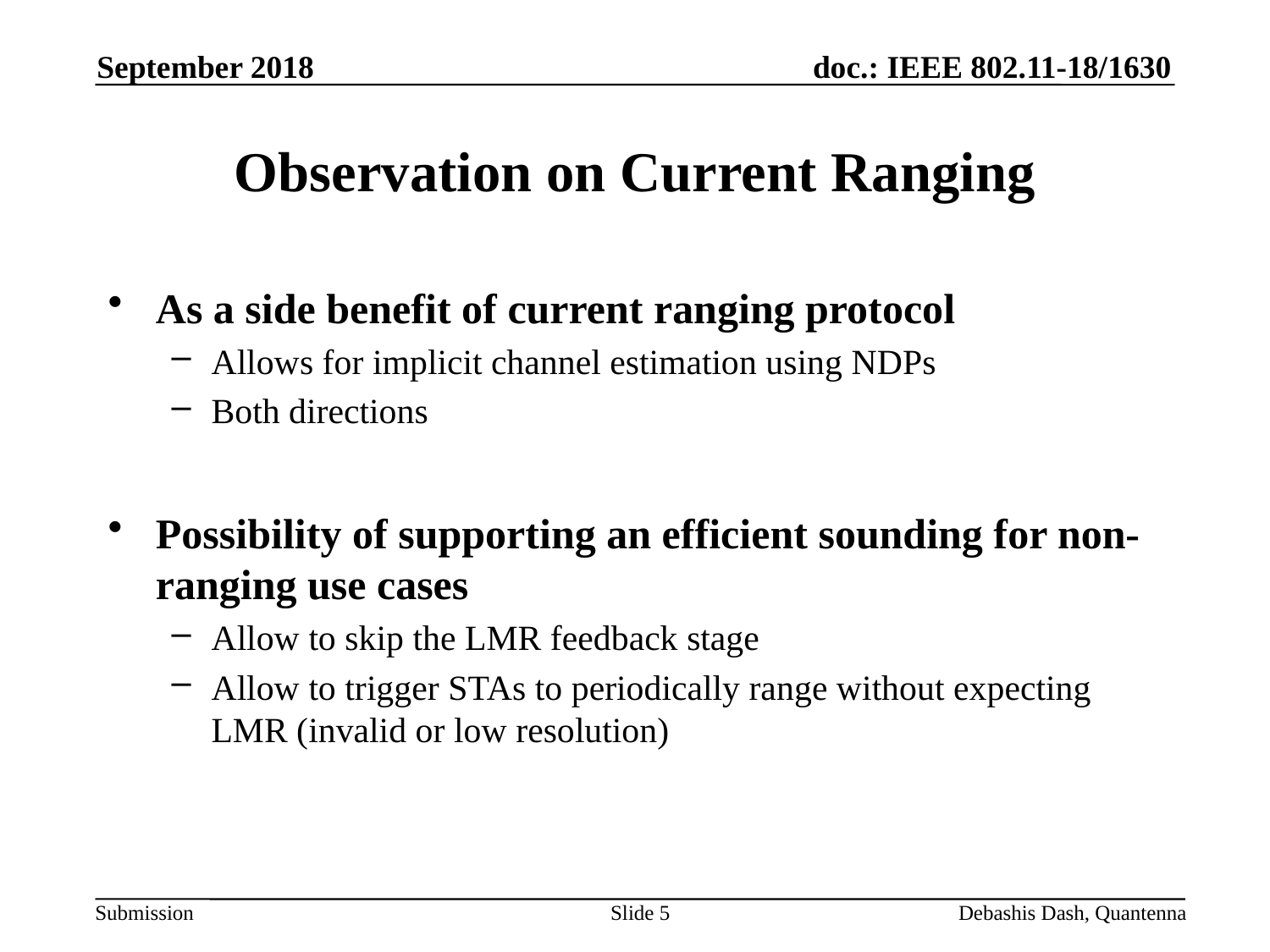

September 2018
# Observation on Current Ranging
As a side benefit of current ranging protocol
Allows for implicit channel estimation using NDPs
Both directions

Possibility of supporting an efficient sounding for non-ranging use cases
Allow to skip the LMR feedback stage
Allow to trigger STAs to periodically range without expecting LMR (invalid or low resolution)
Slide 5
Debashis Dash, Quantenna